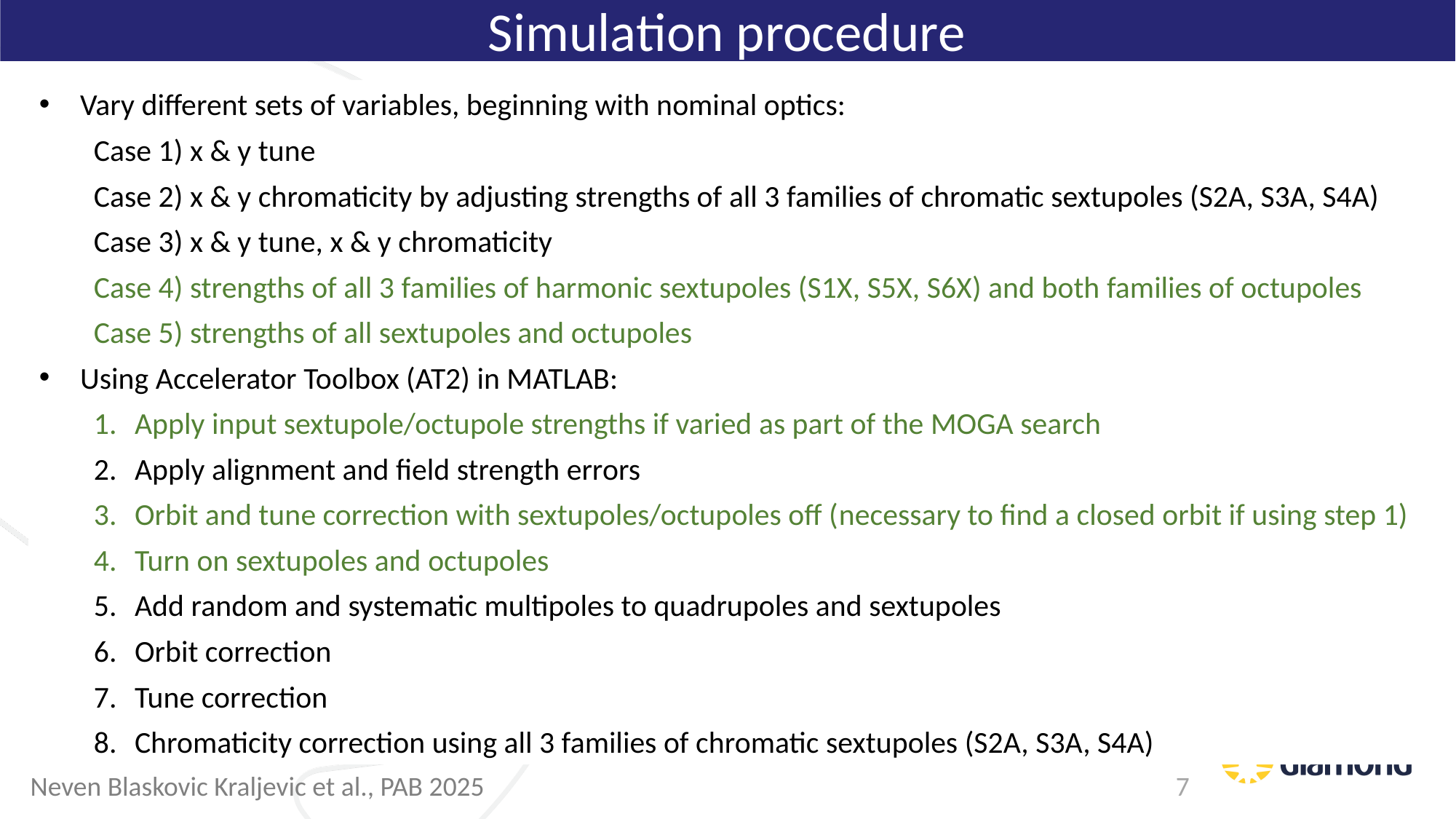

Simulation procedure
Vary different sets of variables, beginning with nominal optics:
Case 1) x & y tune
Case 2) x & y chromaticity by adjusting strengths of all 3 families of chromatic sextupoles (S2A, S3A, S4A)
Case 3) x & y tune, x & y chromaticity
Case 4) strengths of all 3 families of harmonic sextupoles (S1X, S5X, S6X) and both families of octupoles
Case 5) strengths of all sextupoles and octupoles
Using Accelerator Toolbox (AT2) in MATLAB:
Apply input sextupole/octupole strengths if varied as part of the MOGA search
Apply alignment and field strength errors
Orbit and tune correction with sextupoles/octupoles off (necessary to find a closed orbit if using step 1)
Turn on sextupoles and octupoles
Add random and systematic multipoles to quadrupoles and sextupoles
Orbit correction
Tune correction
Chromaticity correction using all 3 families of chromatic sextupoles (S2A, S3A, S4A)
Neven Blaskovic Kraljevic et al., PAB 2025
7